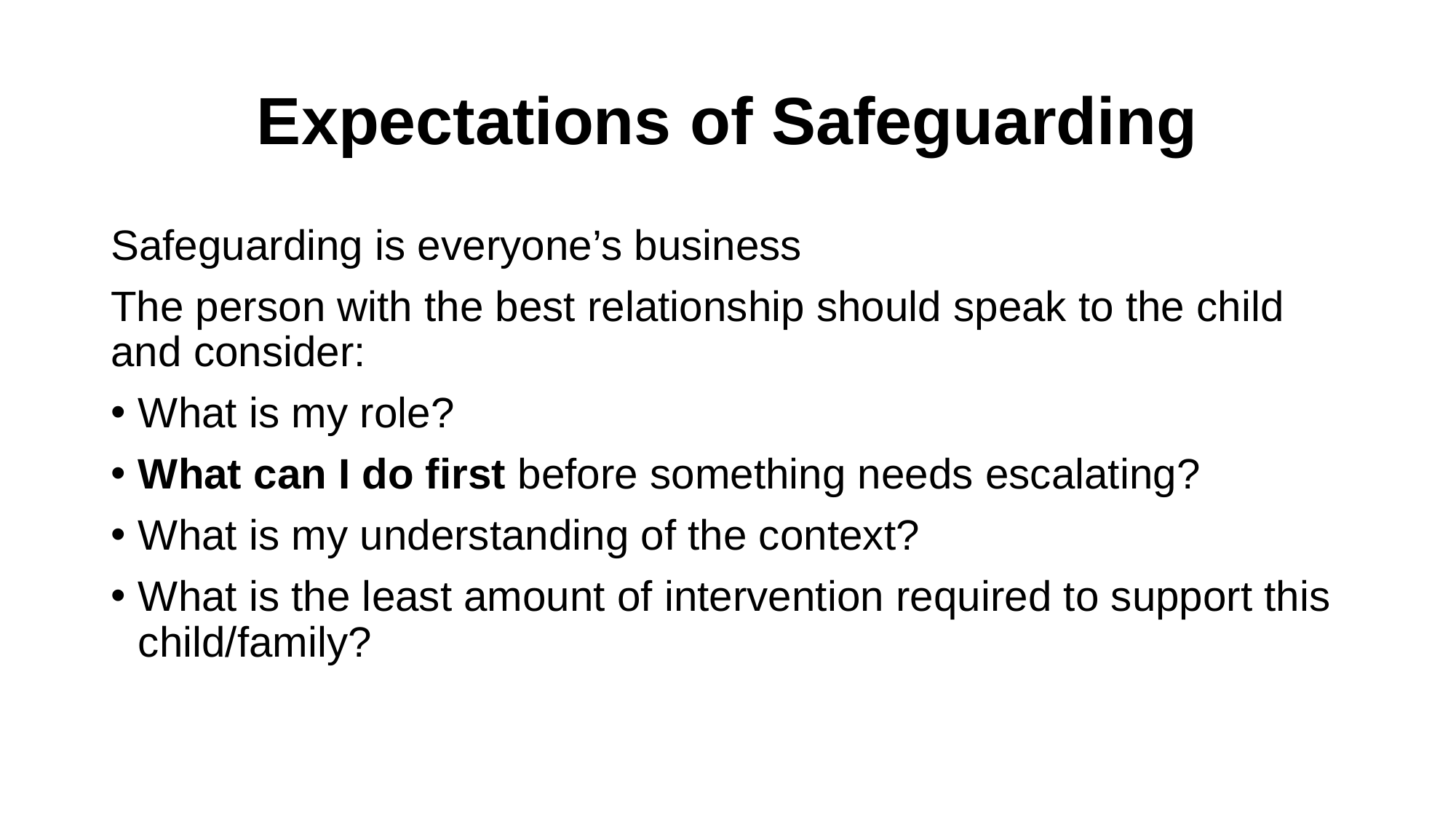

# Expectations of Safeguarding
Safeguarding is everyone’s business
The person with the best relationship should speak to the child and consider:
What is my role?
What can I do first before something needs escalating?
What is my understanding of the context?
What is the least amount of intervention required to support this child/family?